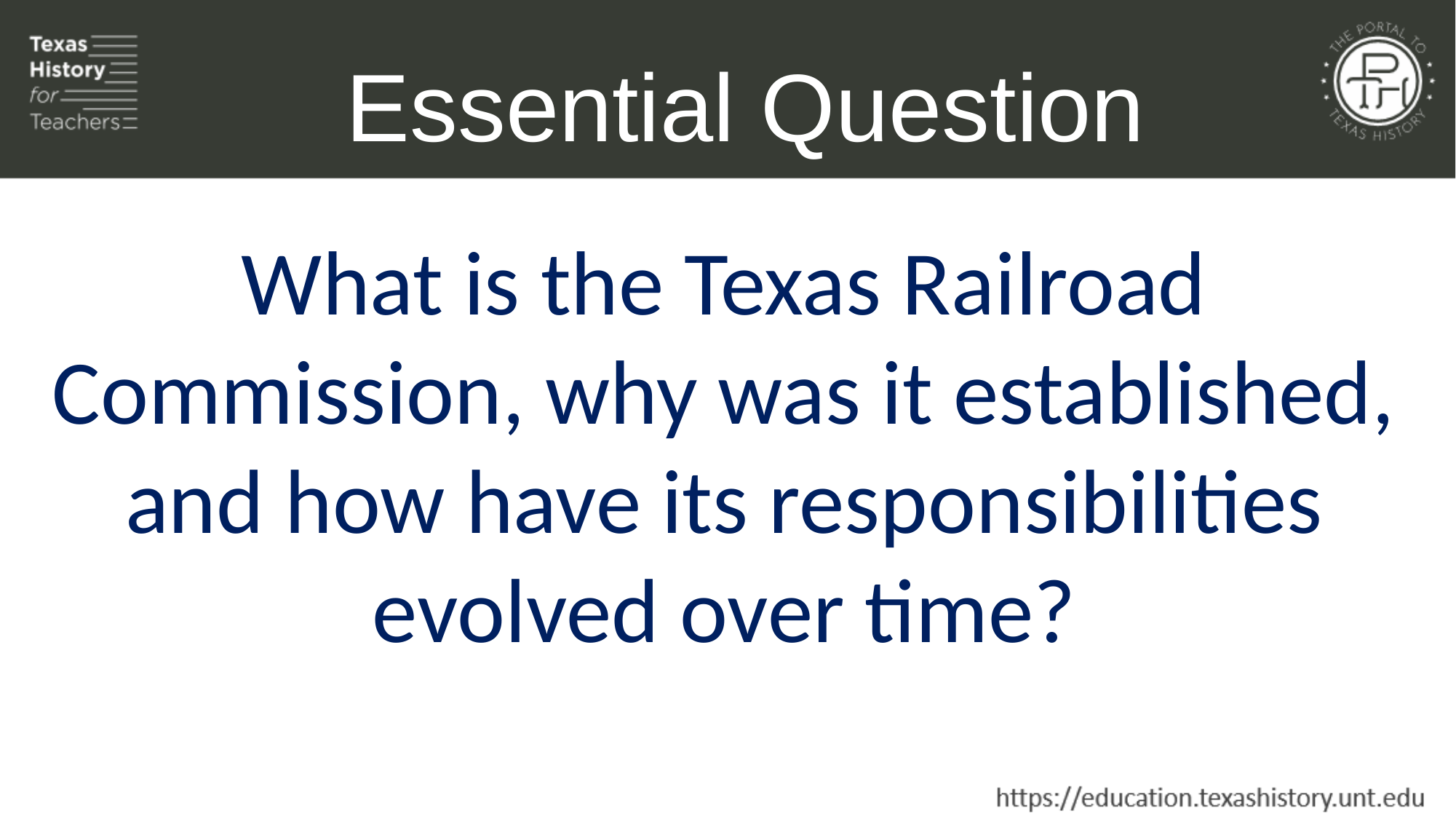

Essential Question
What is the Texas Railroad Commission, why was it established, and how have its responsibilities evolved over time?